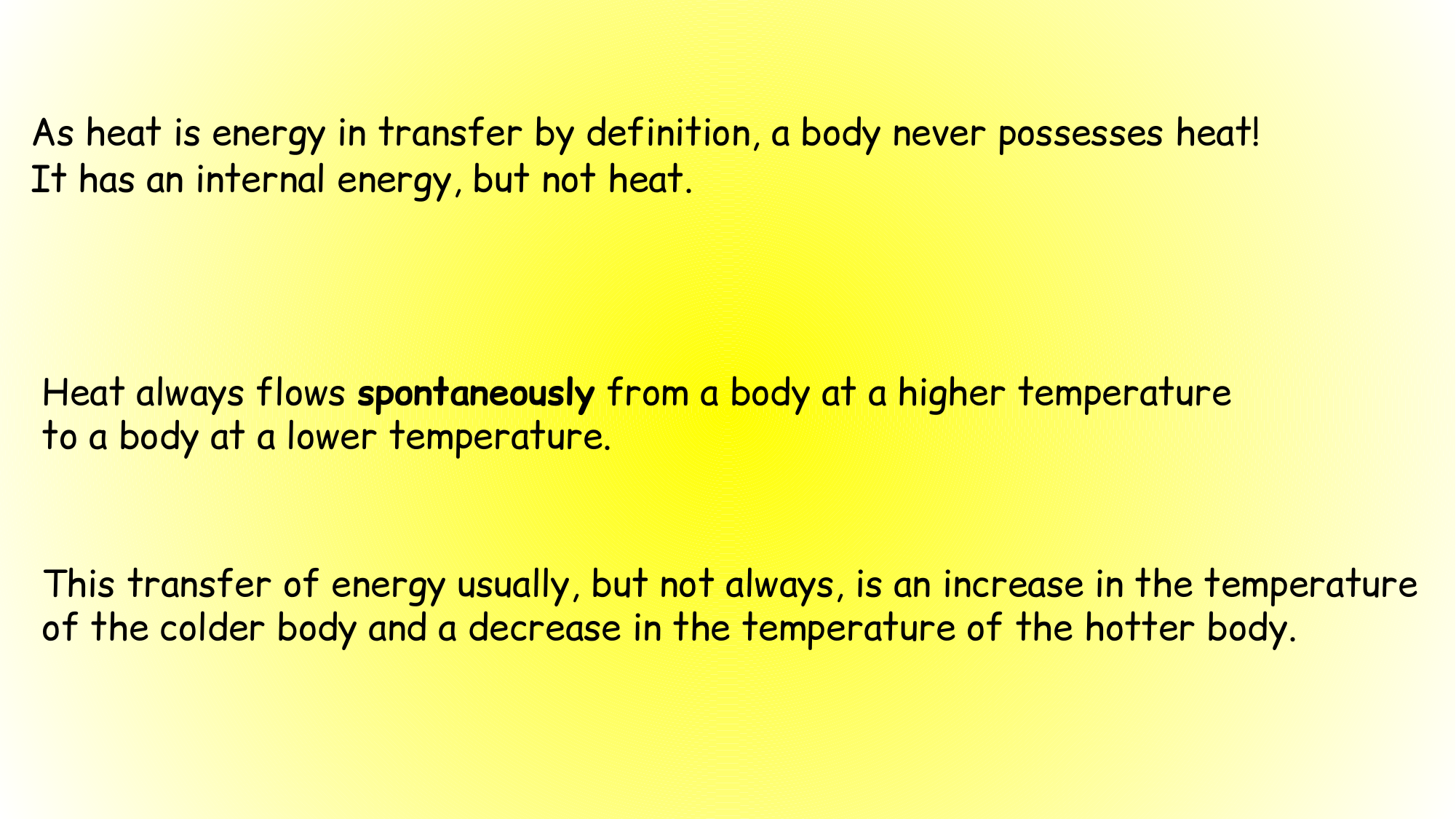

As heat is energy in transfer by definition, a body never possesses heat! It has an internal energy, but not heat.

Heat always flows spontaneously from a body at a higher temperature to a body at a lower temperature.
This transfer of energy usually, but not always, is an increase in the temperature of the colder body and a decrease in the temperature of the hotter body.